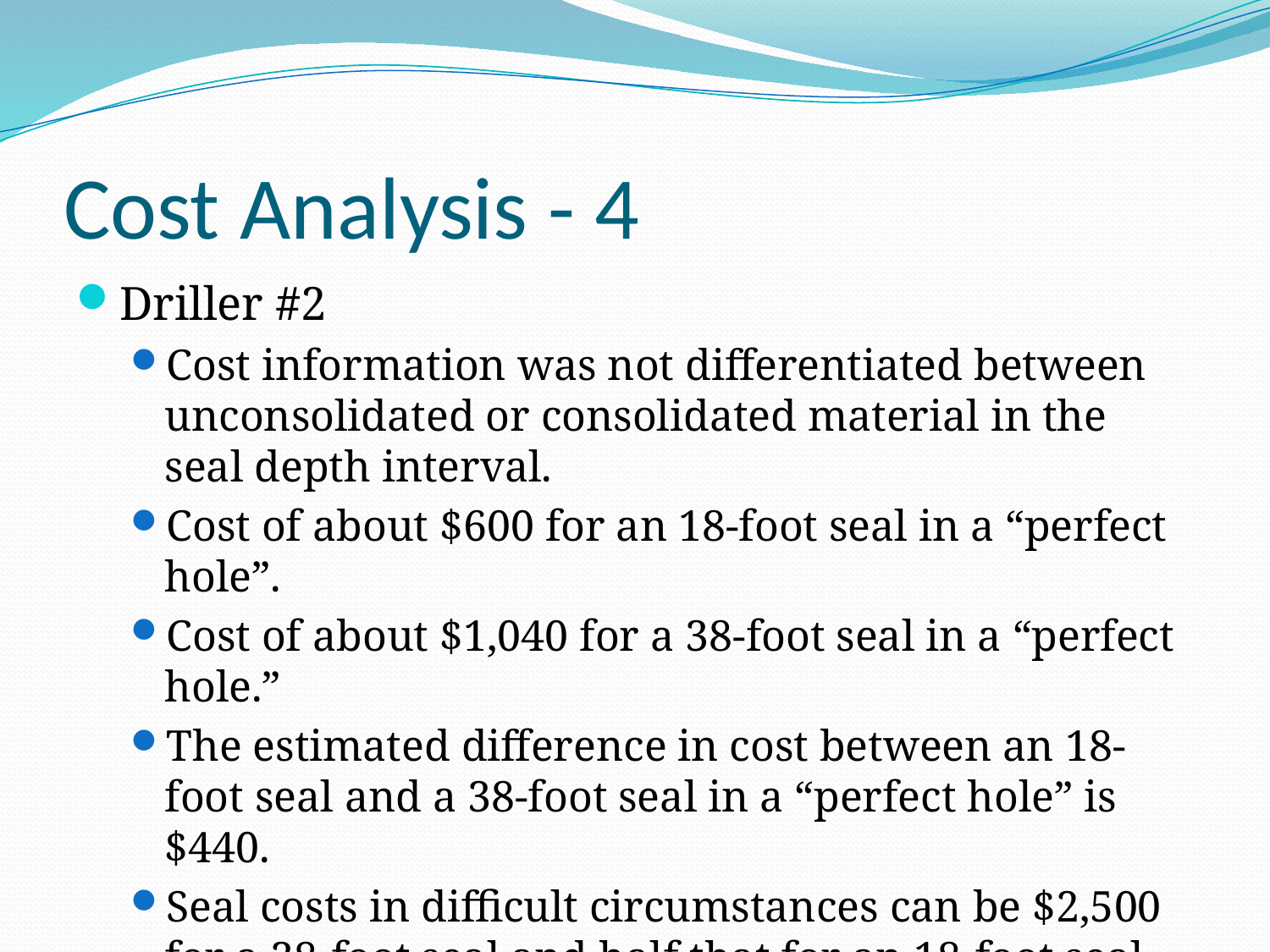

# Cost Analysis - 4
Driller #2
Cost information was not differentiated between unconsolidated or consolidated material in the seal depth interval.
Cost of about $600 for an 18-foot seal in a “perfect hole”.
Cost of about $1,040 for a 38-foot seal in a “perfect hole.”
The estimated difference in cost between an 18-foot seal and a 38-foot seal in a “perfect hole” is $440.
Seal costs in difficult circumstances can be $2,500 for a 38-foot seal and half that for an 18-foot seal.